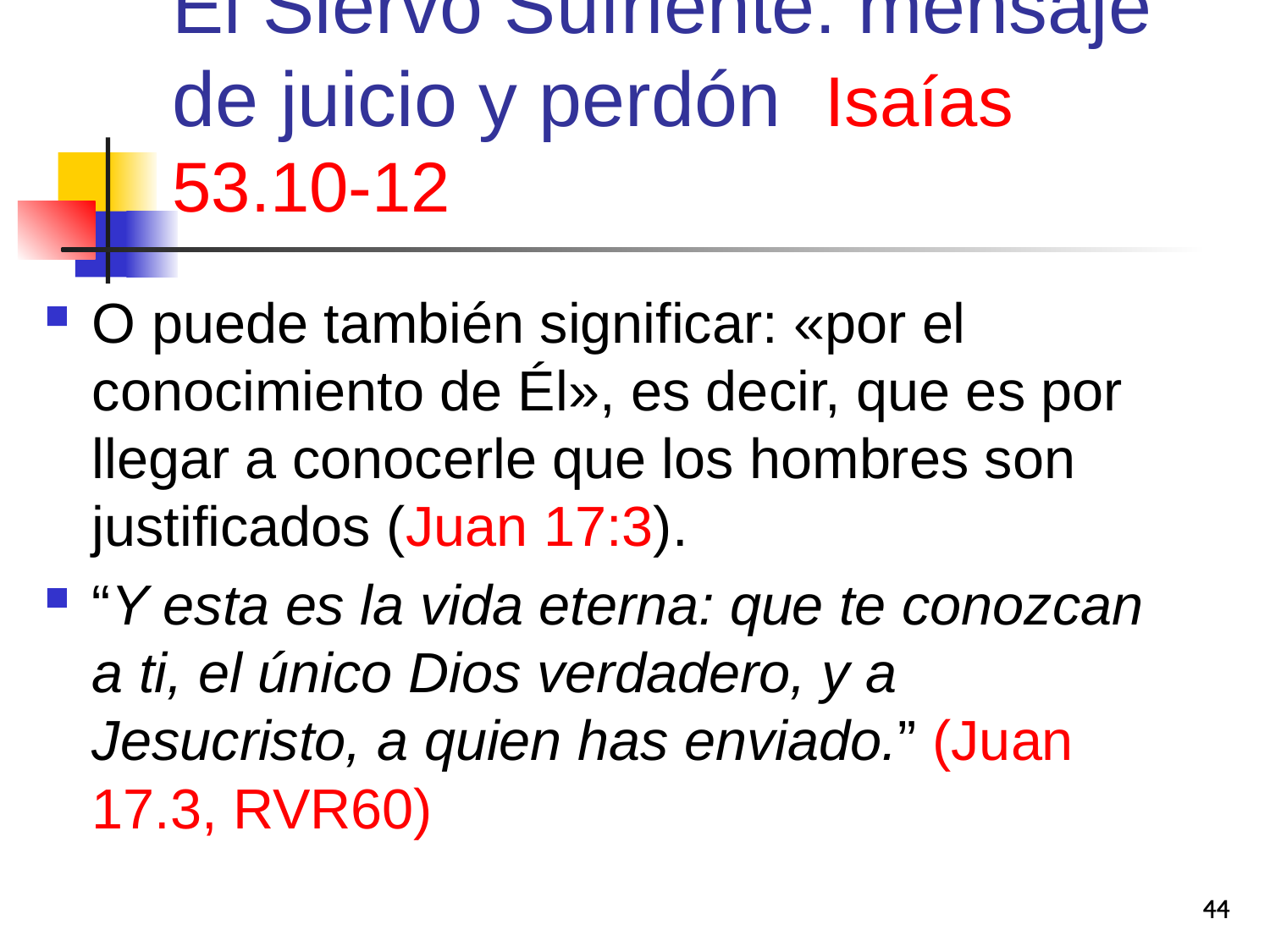

# El Siervo Sufriente: mensaje de juicio y perdón  Isaías 53.10-12
O puede también significar: «por el conocimiento de Él», es decir, que es por llegar a conocerle que los hombres son justificados (Juan 17:3).
“Y esta es la vida eterna: que te conozcan a ti, el único Dios verdadero, y a Jesucristo, a quien has enviado.” (Juan 17.3, RVR60)

44